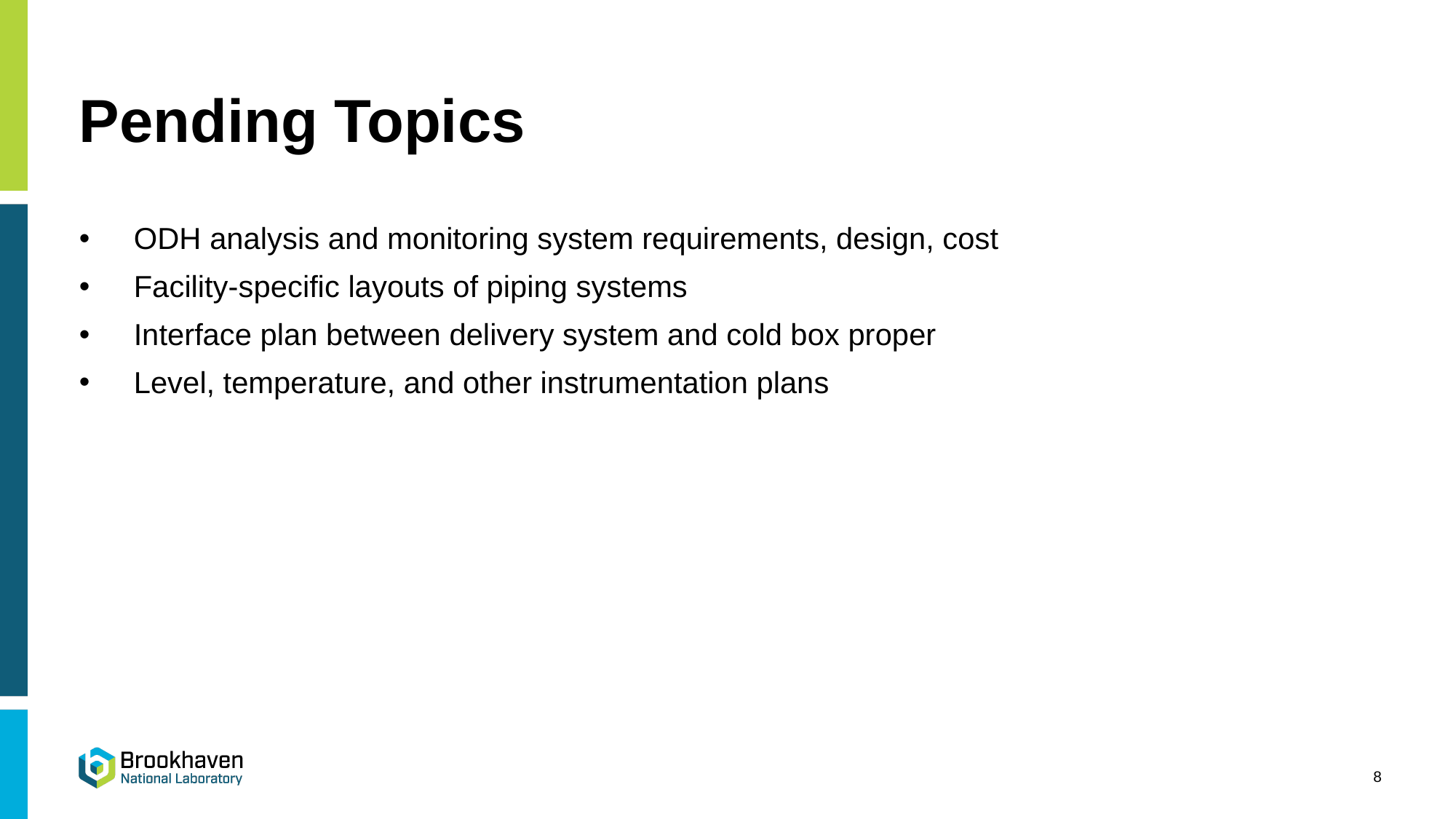

# Pending Topics
ODH analysis and monitoring system requirements, design, cost
Facility-specific layouts of piping systems
Interface plan between delivery system and cold box proper
Level, temperature, and other instrumentation plans
8